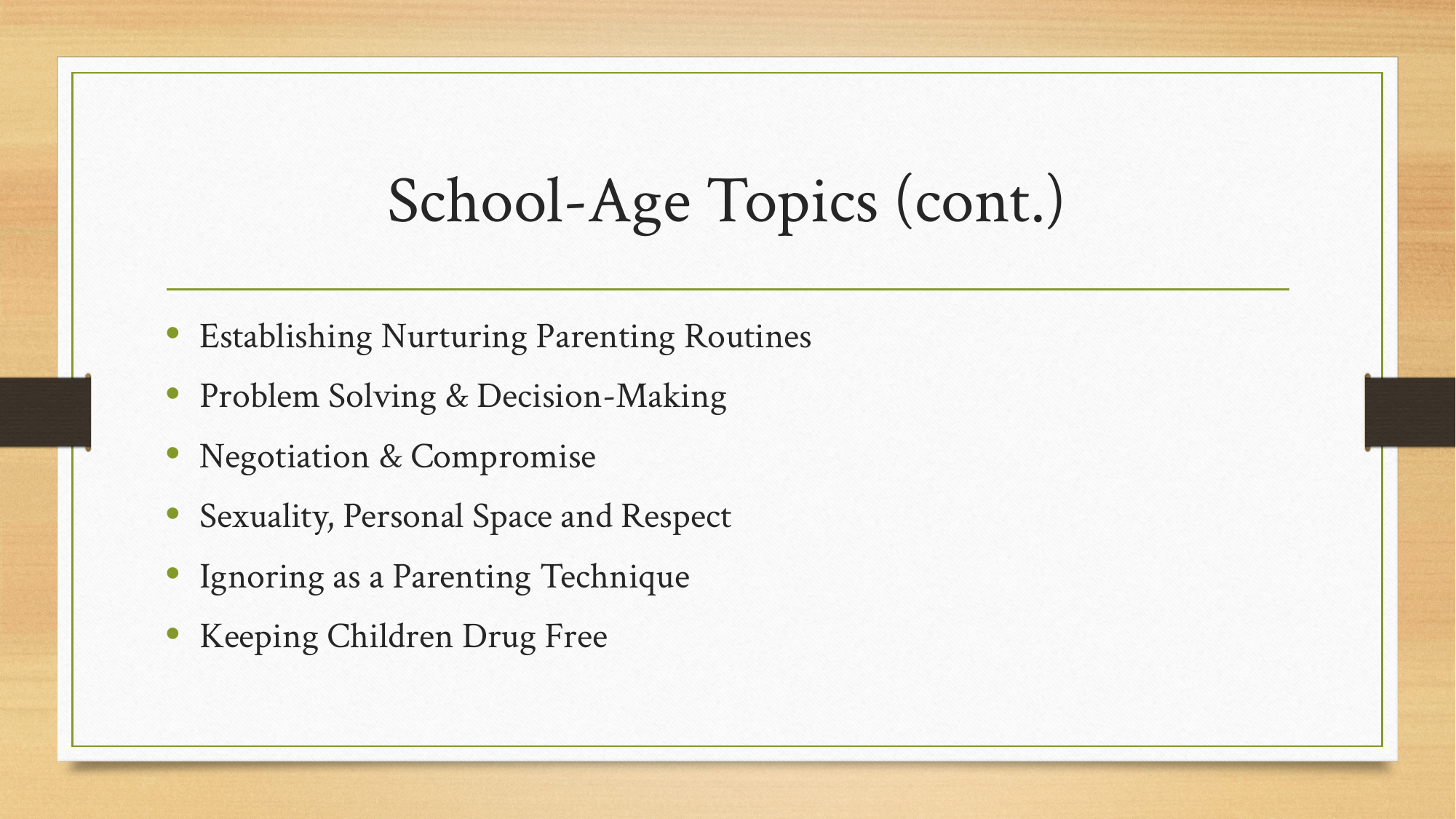

# School-Age Topics (cont.)
Establishing Nurturing Parenting Routines
Problem Solving & Decision-Making
Negotiation & Compromise
Sexuality, Personal Space and Respect
Ignoring as a Parenting Technique
Keeping Children Drug Free